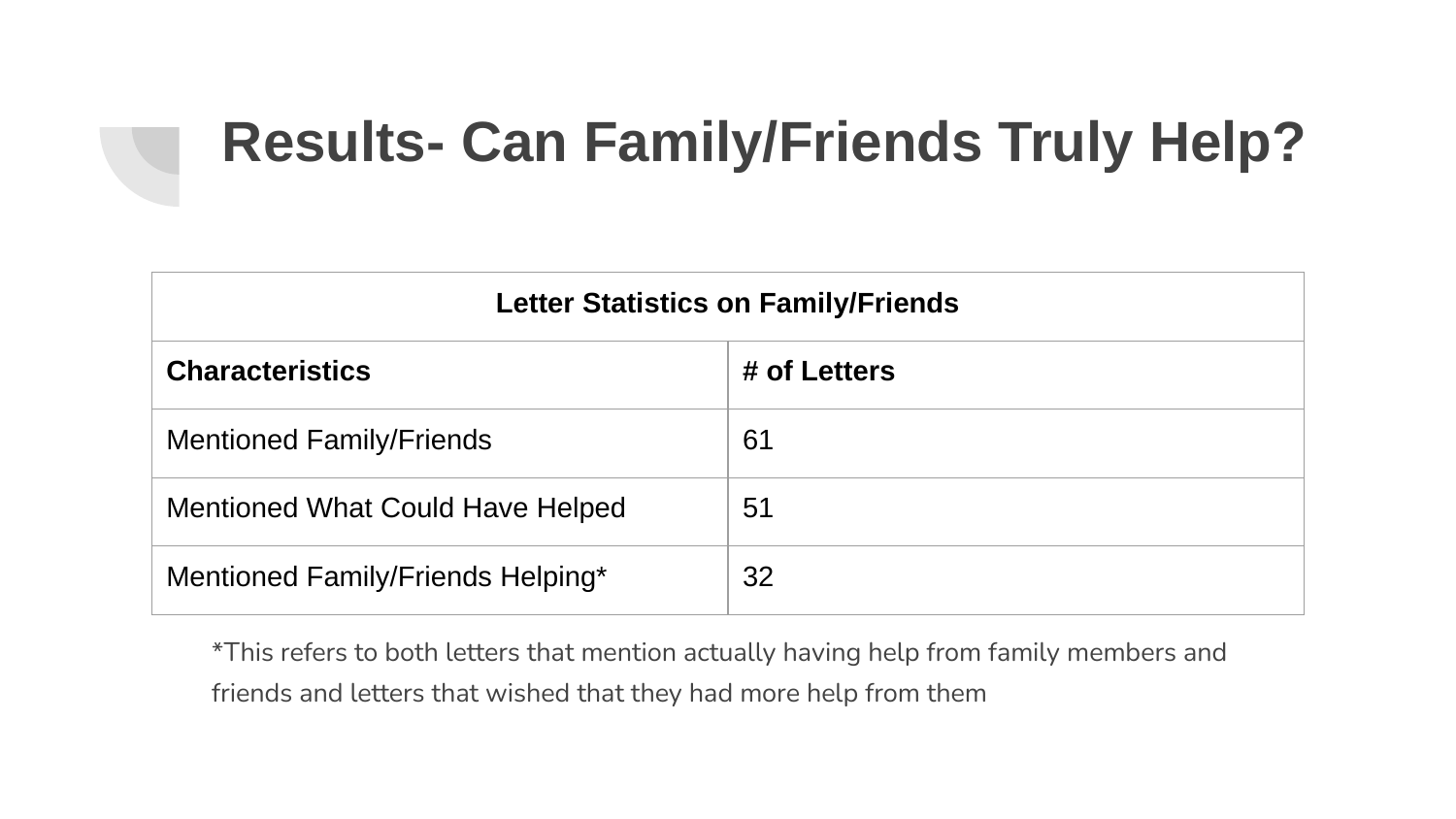

# Results- Can Family/Friends Truly Help?
| Letter Statistics on Family/Friends |  |
| --- | --- |
| Characteristics | # of Letters |
| Mentioned Family/Friends | 61 |
| Mentioned What Could Have Helped | 51 |
| Mentioned Family/Friends Helping\* | 32 |
*This refers to both letters that mention actually having help from family members and friends and letters that wished that they had more help from them